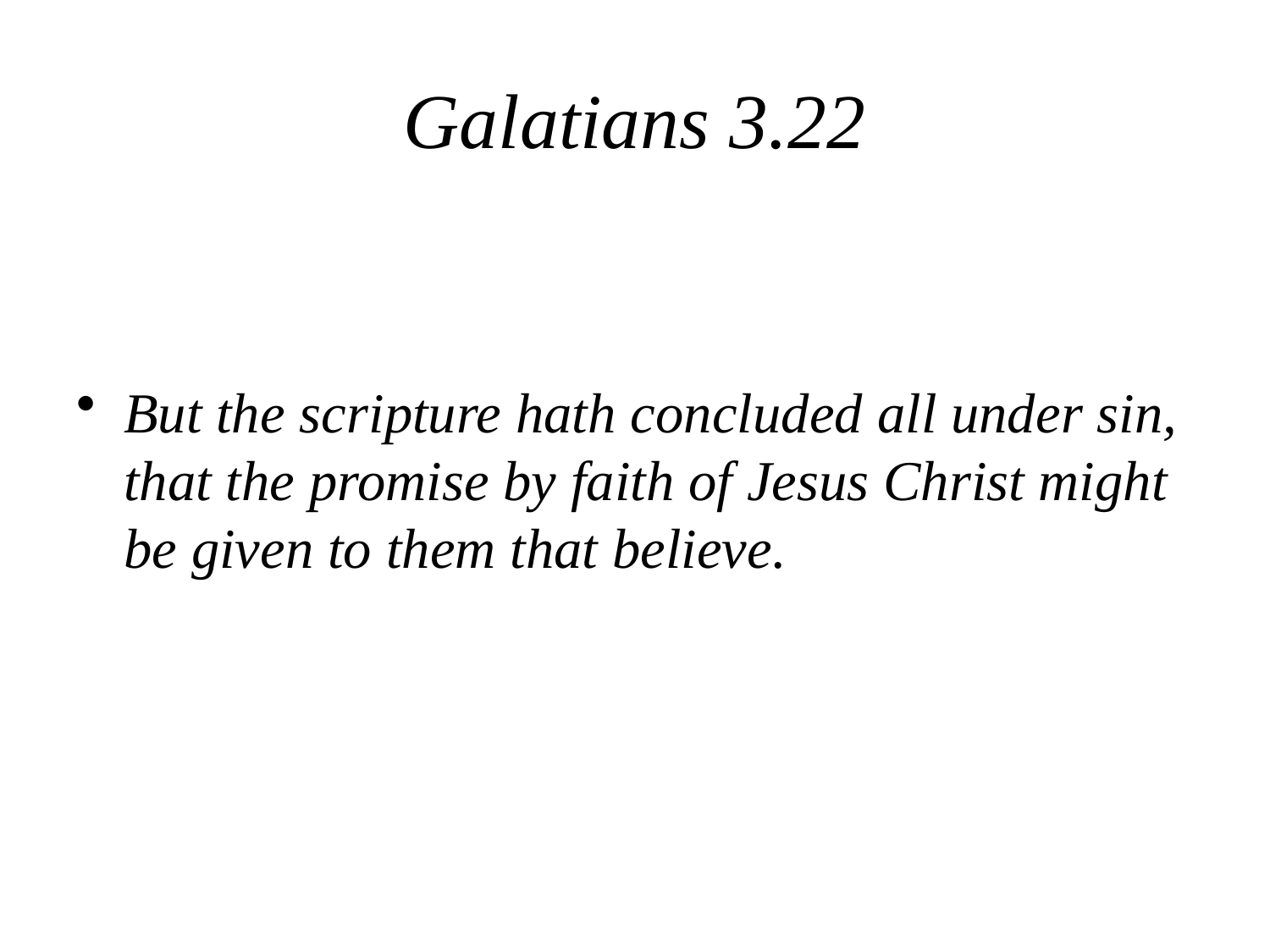

# Galatians 3.22
But the scripture hath concluded all under sin, that the promise by faith of Jesus Christ might be given to them that believe.